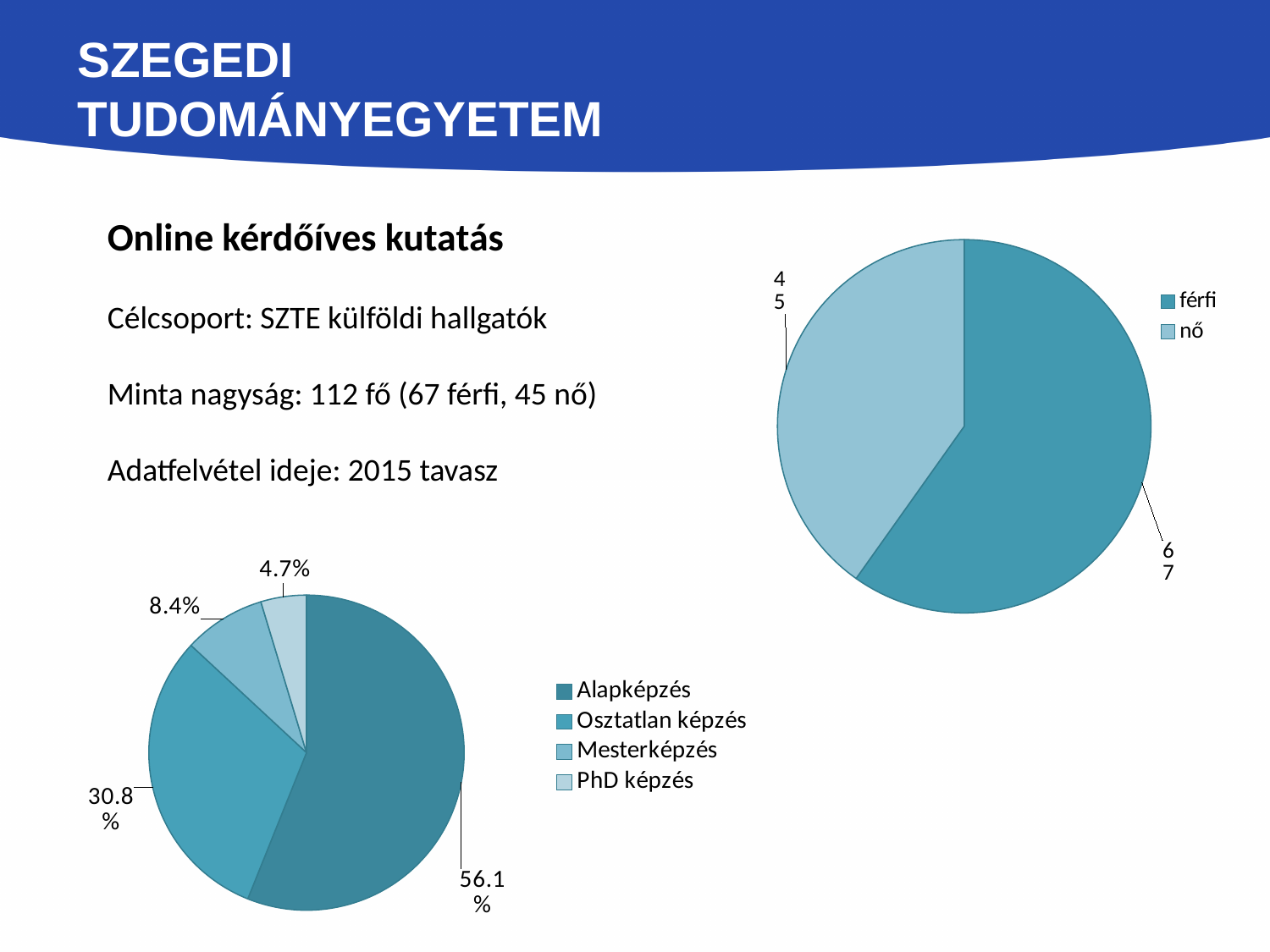

# Szegedi Tudományegyetem
Online kérdőíves kutatás

Célcsoport: SZTE külföldi hallgatók

Minta nagyság: 112 fő (67 férfi, 45 nő)

Adatfelvétel ideje: 2015 tavasz

### Chart

| Category |  |
|---|---|
| férfi | 67.0 |
| nő | 45.0 |

### Chart

| Category | megoszlás |
|---|---|
| Alapképzés | 0.5607476635514018 |
| Osztatlan képzés | 0.308411214953271 |
| Mesterképzés | 0.08411214953271028 |
| PhD képzés | 0.04672897196261682 |